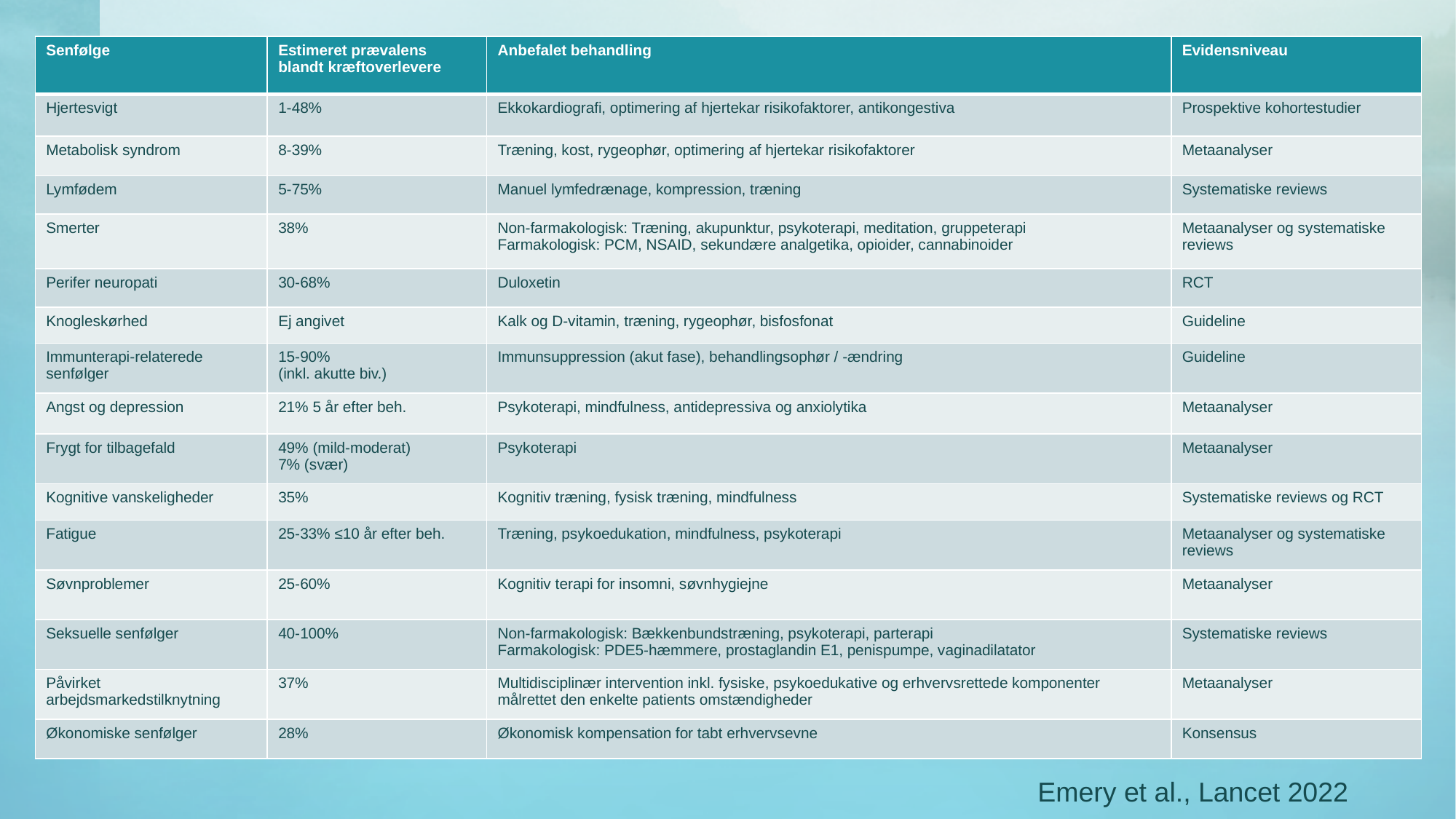

| Senfølge | Estimeret prævalens blandt kræftoverlevere | Anbefalet behandling | Evidensniveau |
| --- | --- | --- | --- |
| Hjertesvigt | 1-48% | Ekkokardiografi, optimering af hjertekar risikofaktorer, antikongestiva | Prospektive kohortestudier |
| Metabolisk syndrom | 8-39% | Træning, kost, rygeophør, optimering af hjertekar risikofaktorer | Metaanalyser |
| Lymfødem | 5-75% | Manuel lymfedrænage, kompression, træning | Systematiske reviews |
| Smerter | 38% | Non-farmakologisk: Træning, akupunktur, psykoterapi, meditation, gruppeterapi Farmakologisk: PCM, NSAID, sekundære analgetika, opioider, cannabinoider | Metaanalyser og systematiske reviews |
| Perifer neuropati | 30-68% | Duloxetin | RCT |
| Knogleskørhed | Ej angivet | Kalk og D-vitamin, træning, rygeophør, bisfosfonat | Guideline |
| Immunterapi-relaterede senfølger | 15-90% (inkl. akutte biv.) | Immunsuppression (akut fase), behandlingsophør / -ændring | Guideline |
| Angst og depression | 21% 5 år efter beh. | Psykoterapi, mindfulness, antidepressiva og anxiolytika | Metaanalyser |
| Frygt for tilbagefald | 49% (mild-moderat) 7% (svær) | Psykoterapi | Metaanalyser |
| Kognitive vanskeligheder | 35% | Kognitiv træning, fysisk træning, mindfulness | Systematiske reviews og RCT |
| Fatigue | 25-33% ≤10 år efter beh. | Træning, psykoedukation, mindfulness, psykoterapi | Metaanalyser og systematiske reviews |
| Søvnproblemer | 25-60% | Kognitiv terapi for insomni, søvnhygiejne | Metaanalyser |
| Seksuelle senfølger | 40-100% | Non-farmakologisk: Bækkenbundstræning, psykoterapi, parterapi Farmakologisk: PDE5-hæmmere, prostaglandin E1, penispumpe, vaginadilatator | Systematiske reviews |
| Påvirket arbejdsmarkedstilknytning | 37% | Multidisciplinær intervention inkl. fysiske, psykoedukative og erhvervsrettede komponenter målrettet den enkelte patients omstændigheder | Metaanalyser |
| Økonomiske senfølger | 28% | Økonomisk kompensation for tabt erhvervsevne | Konsensus |

Emery et al., Lancet 2022